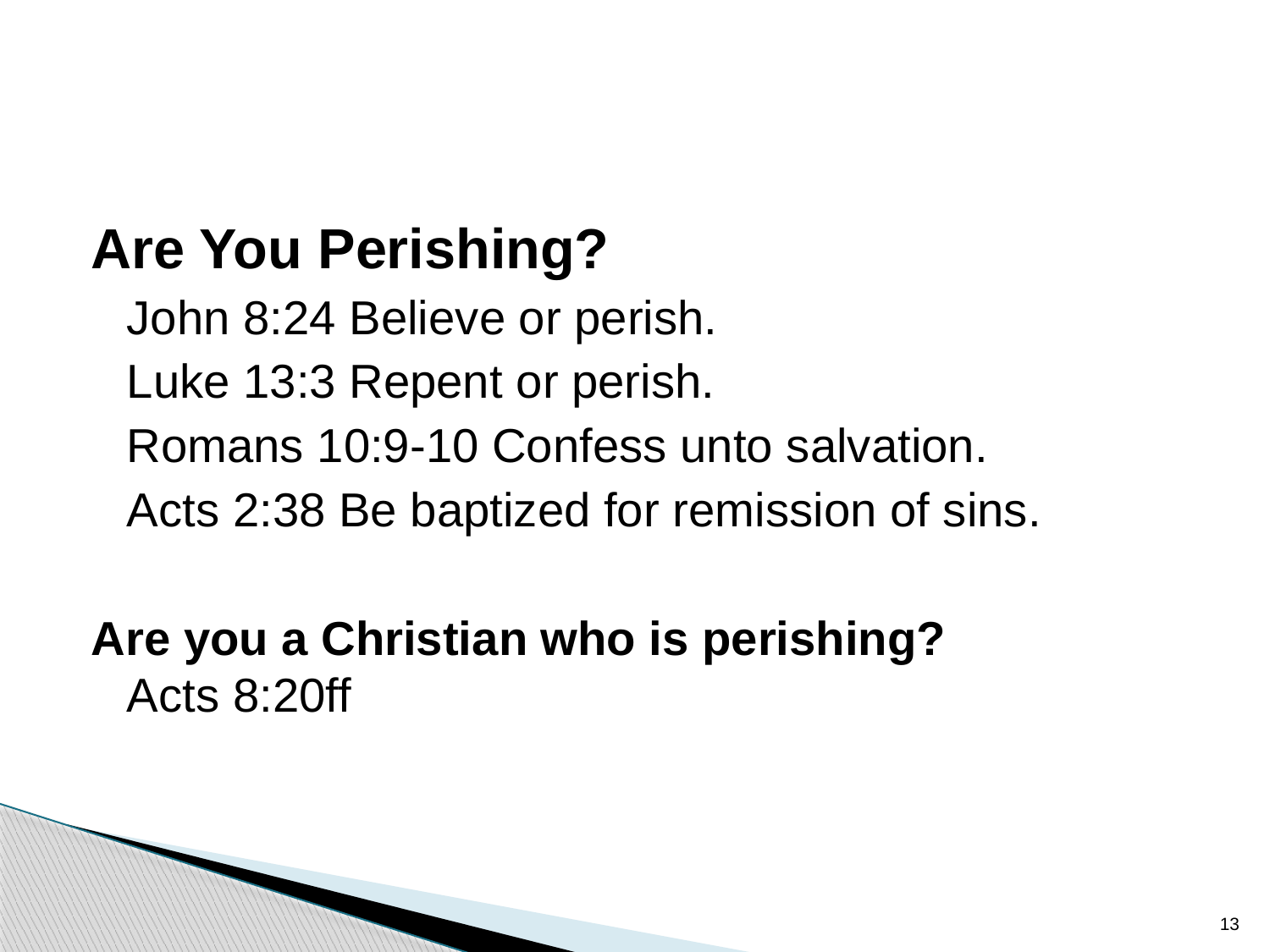

Are You Perishing?
	John 8:24 Believe or perish.
	Luke 13:3 Repent or perish.
	Romans 10:9-10 Confess unto salvation.
	Acts 2:38 Be baptized for remission of sins.

Are you a Christian who is perishing?
Acts 8:20ff
13